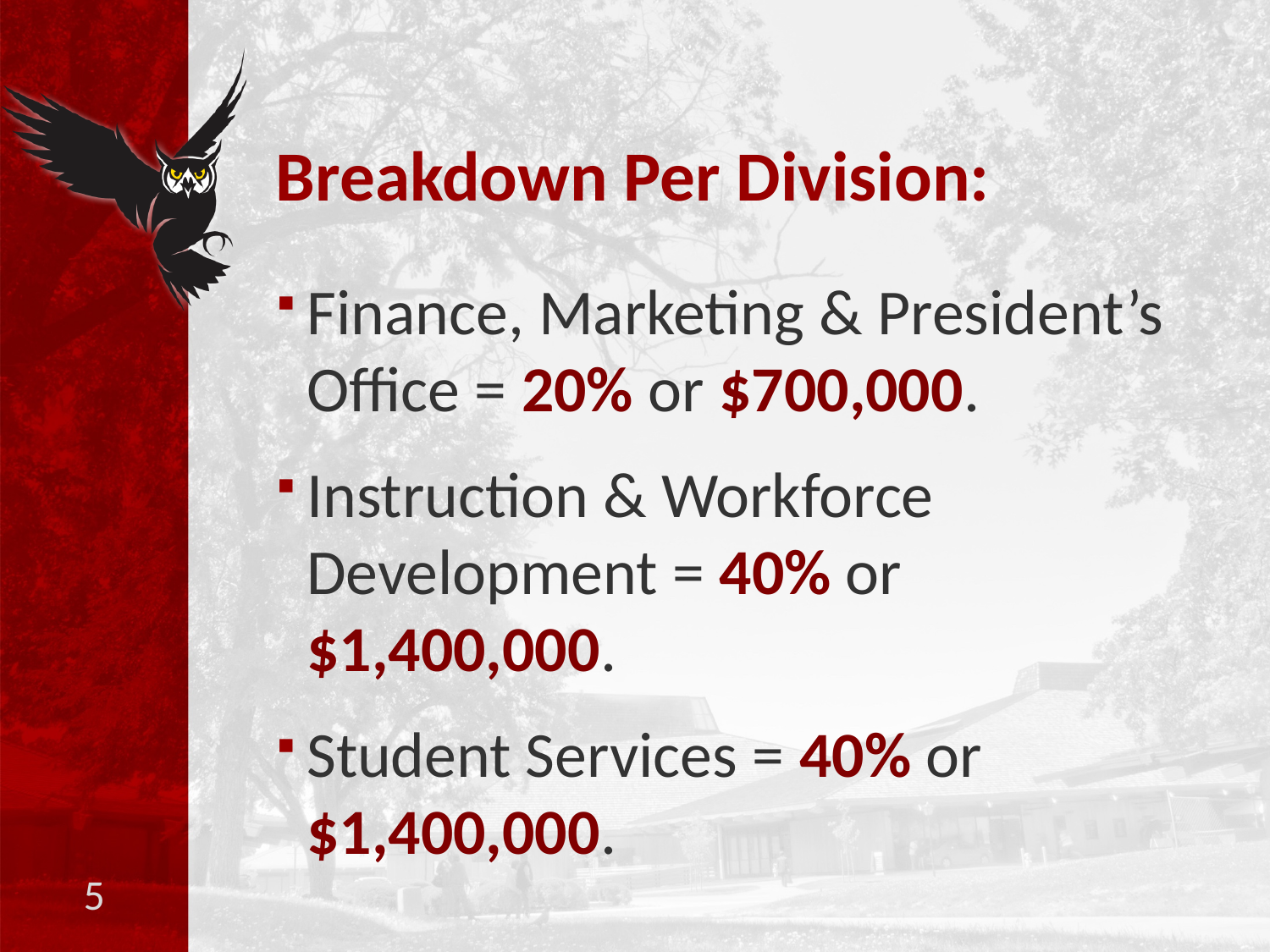

# Breakdown Per Division:
Finance, Marketing & President’s Office = 20% or $700,000.
Instruction & Workforce Development = 40% or $1,400,000.
Student Services = 40% or $1,400,000.